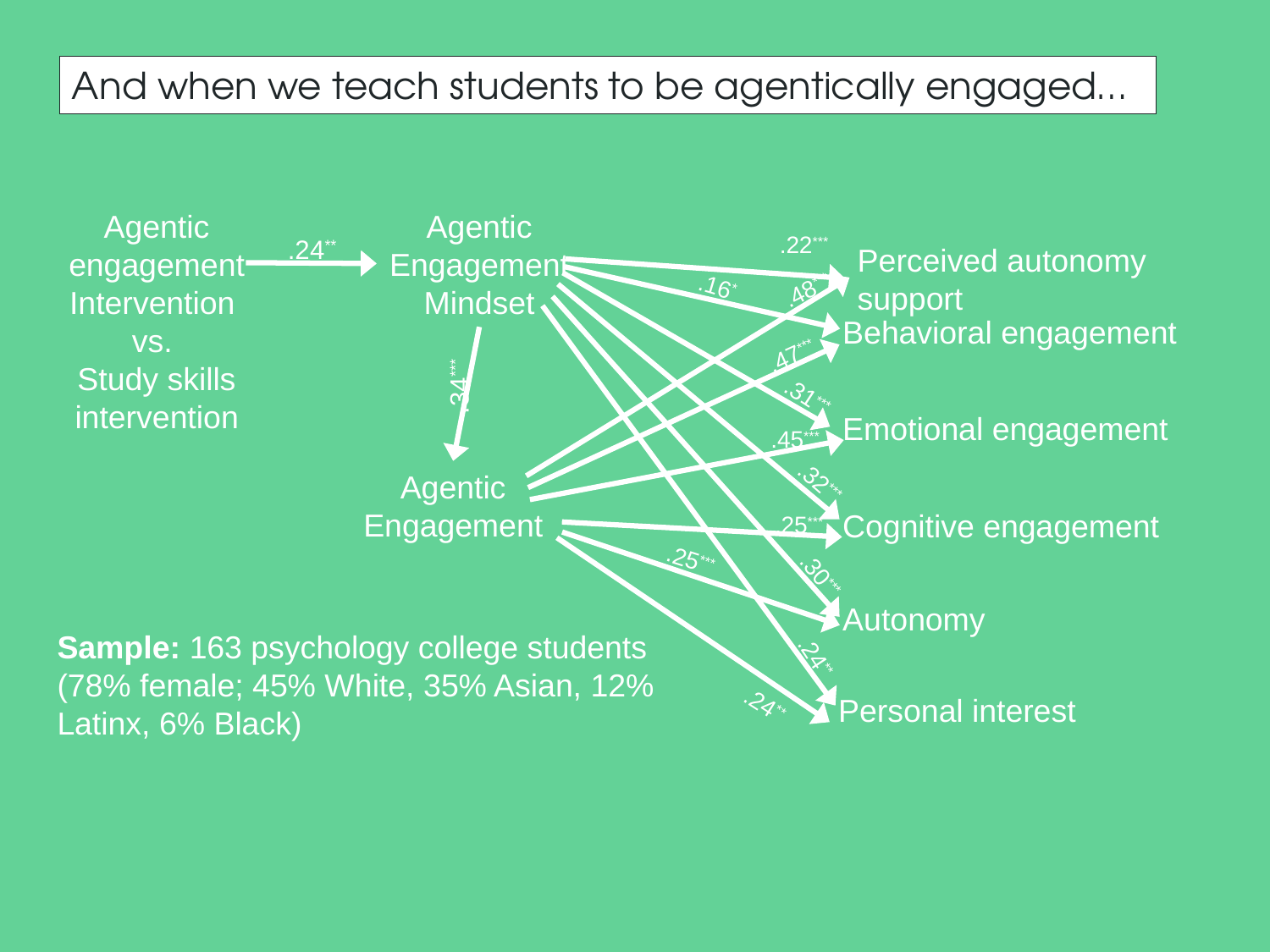

And when we teach students to be agentically engaged…
Agentic Engagement Mindset
Agentic engagement Intervention
vs.
Study skills intervention
.22***
.24**
Perceived autonomy support
.48***
.16*
Behavioral engagement
.47***
.34***
.31***
Emotional engagement
.45***
Agentic Engagement
.32***
Cognitive engagement
.25***
.25***
.30***
Autonomy
Sample: 163 psychology college students (78% female; 45% White, 35% Asian, 12% Latinx, 6% Black)
.24**
Personal interest
.24**